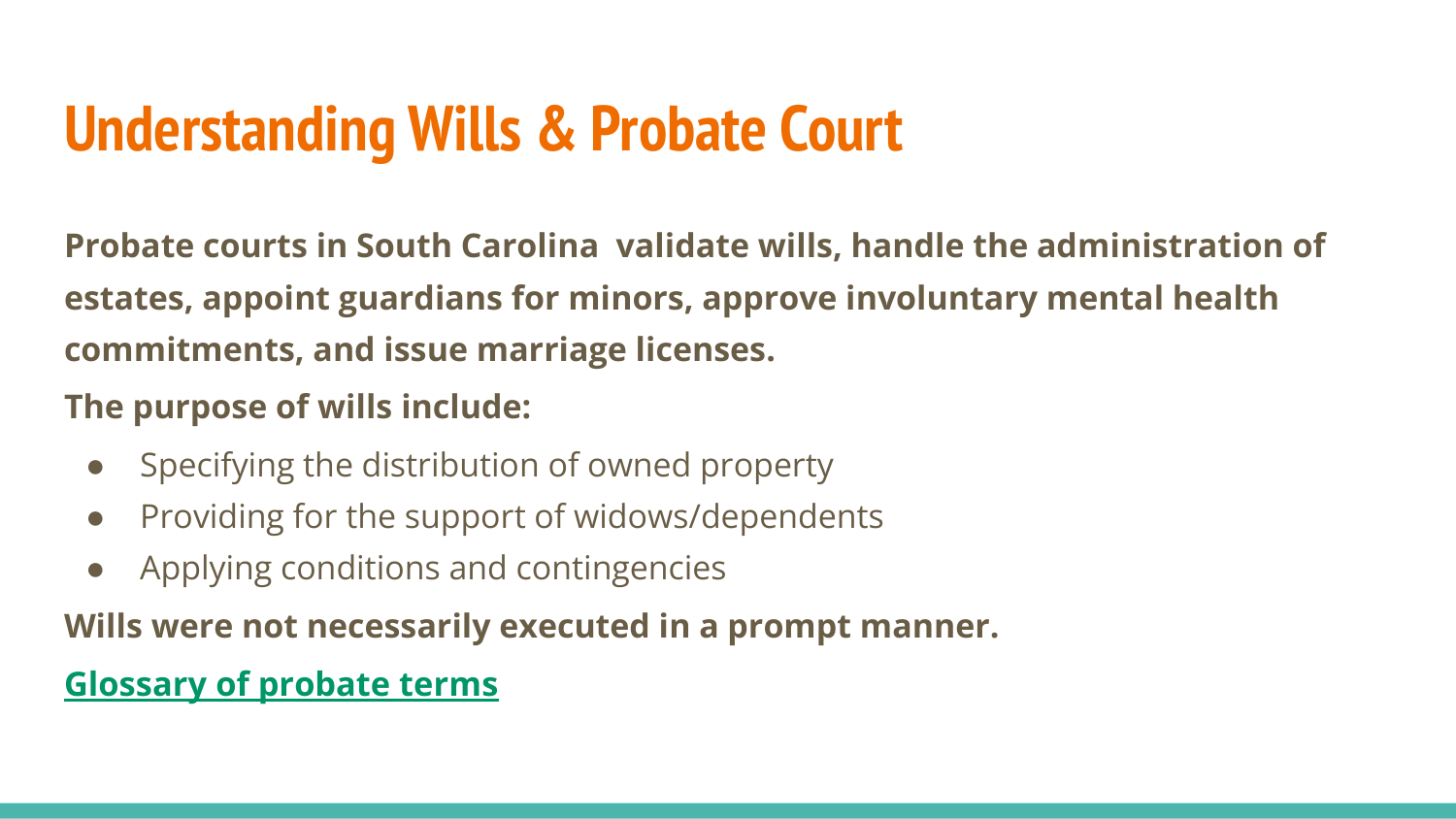

# Understanding Wills & Probate Court
Probate courts in South Carolina  validate wills, handle the administration of estates, appoint guardians for minors, approve involuntary mental health commitments, and issue marriage licenses.
The purpose of wills include:
Specifying the distribution of owned property
Providing for the support of widows/dependents
Applying conditions and contingencies
Wills were not necessarily executed in a prompt manner.
Glossary of probate terms